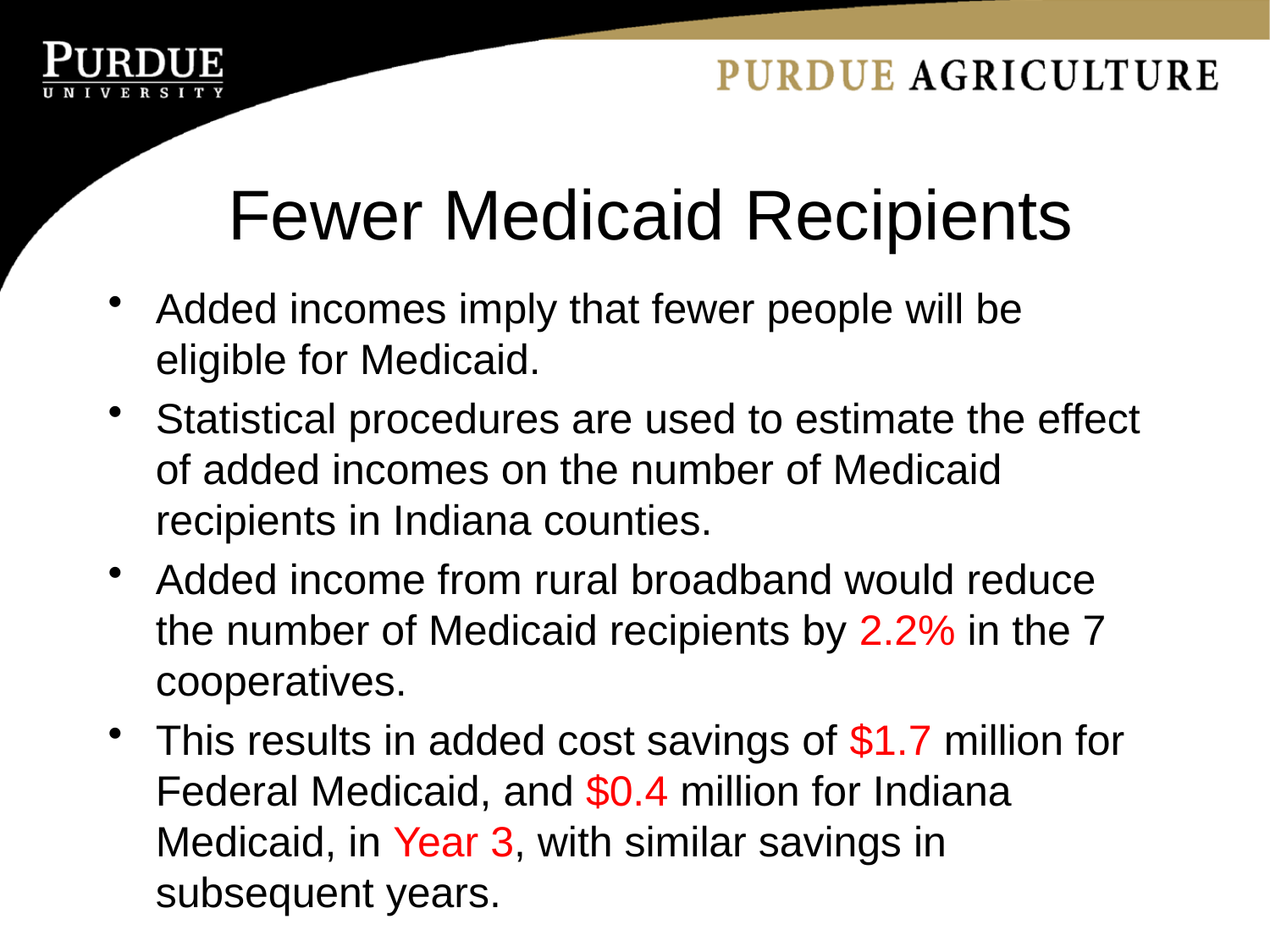

# Fewer Medicaid Recipients
Added incomes imply that fewer people will be eligible for Medicaid.
Statistical procedures are used to estimate the effect of added incomes on the number of Medicaid recipients in Indiana counties.
Added income from rural broadband would reduce the number of Medicaid recipients by 2.2% in the 7 cooperatives.
This results in added cost savings of $1.7 million for Federal Medicaid, and $0.4 million for Indiana Medicaid, in Year 3, with similar savings in subsequent years.